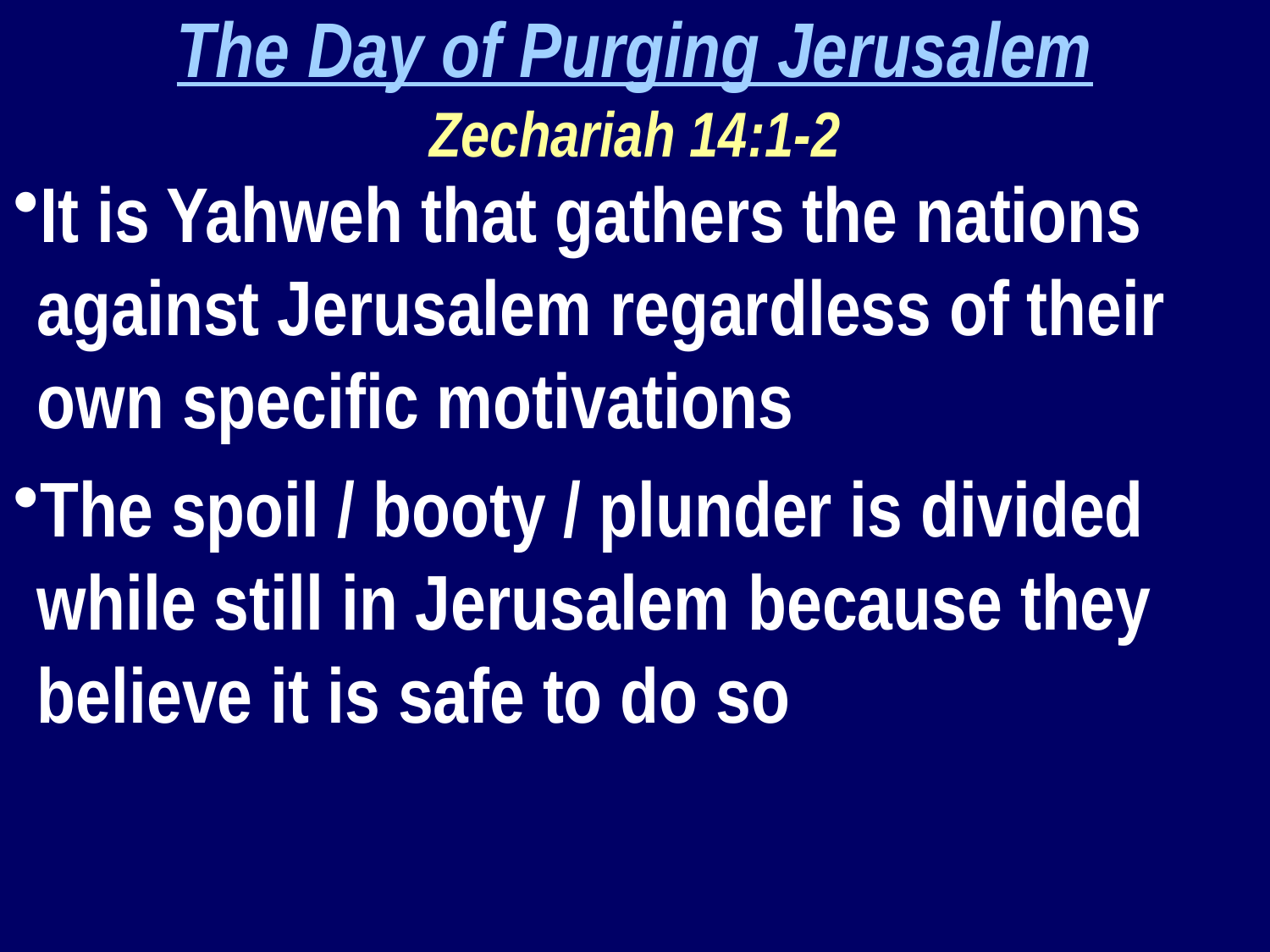

The Day of Purging Jerusalem
Zechariah 14:1-2
It is Yahweh that gathers the nations against Jerusalem regardless of their own specific motivations
The spoil / booty / plunder is divided while still in Jerusalem because they believe it is safe to do so